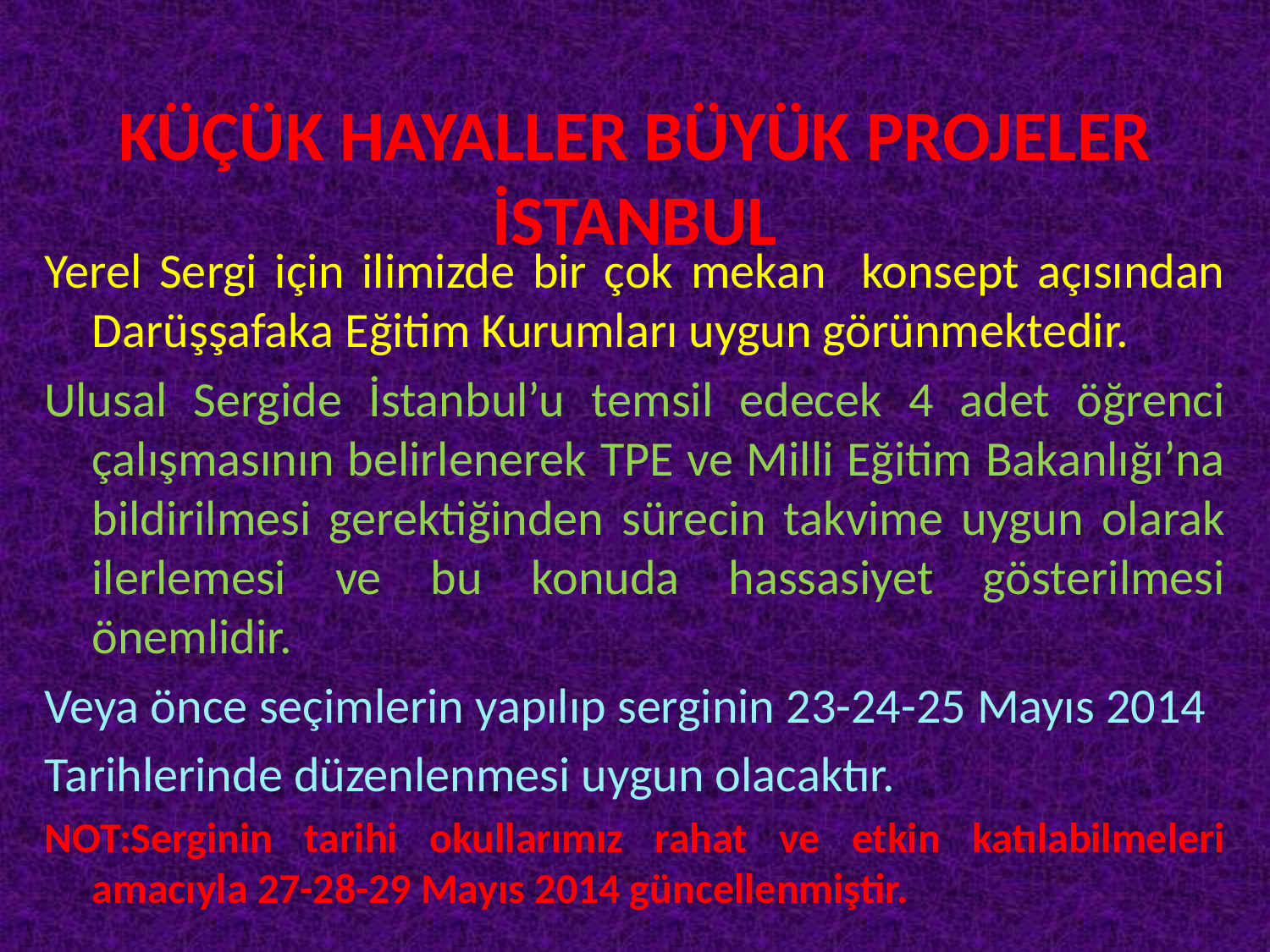

# KÜÇÜK HAYALLER BÜYÜK PROJELER İSTANBUL
Yerel Sergi için ilimizde bir çok mekan  konsept açısından Darüşşafaka Eğitim Kurumları uygun görünmektedir.
Ulusal Sergide İstanbul’u temsil edecek 4 adet öğrenci çalışmasının belirlenerek TPE ve Milli Eğitim Bakanlığı’na bildirilmesi gerektiğinden sürecin takvime uygun olarak ilerlemesi ve bu konuda hassasiyet gösterilmesi önemlidir.
Veya önce seçimlerin yapılıp serginin 23-24-25 Mayıs 2014
Tarihlerinde düzenlenmesi uygun olacaktır.
NOT:Serginin tarihi okullarımız rahat ve etkin katılabilmeleri amacıyla 27-28-29 Mayıs 2014 güncellenmiştir.